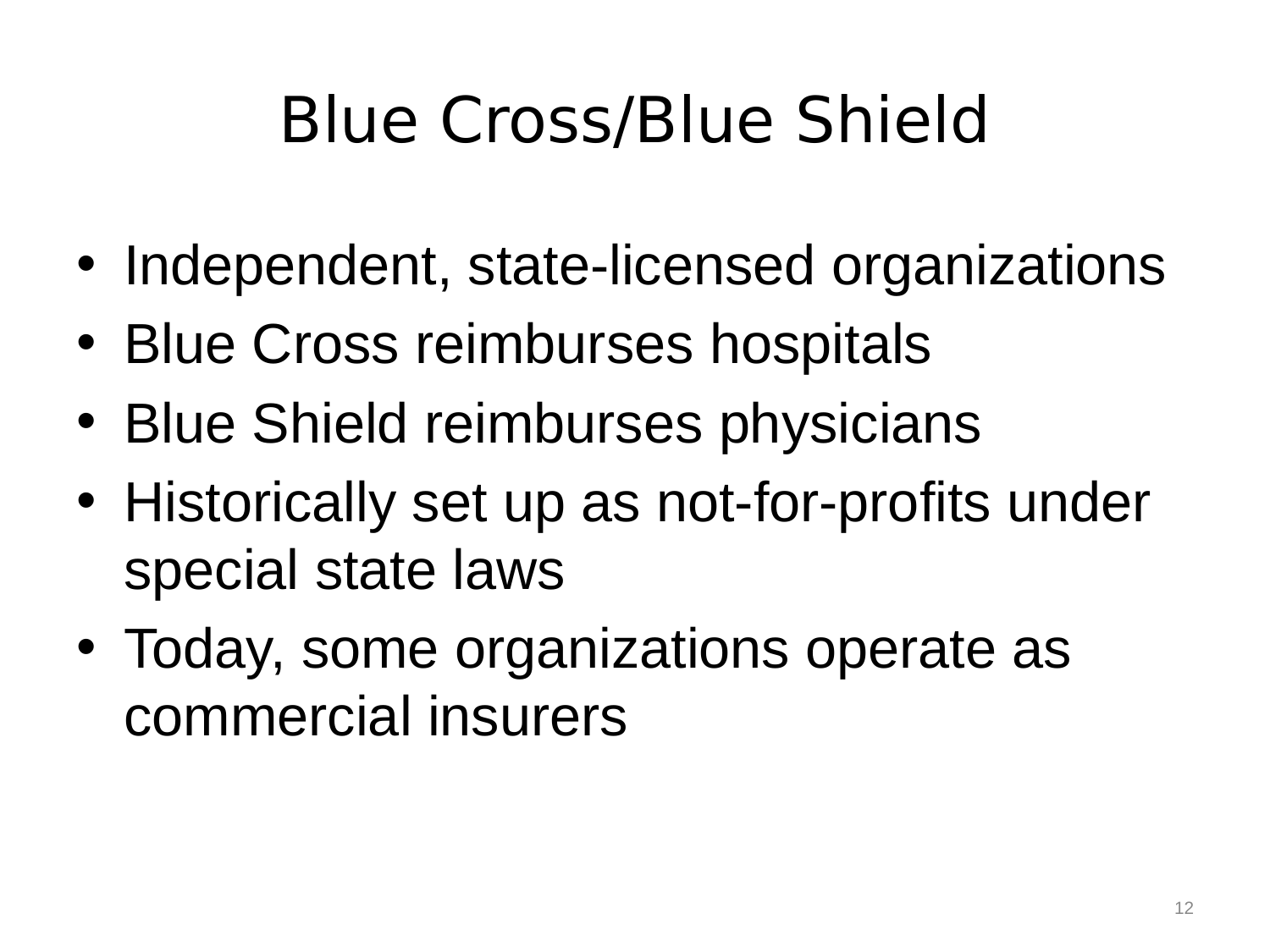

# Blue Cross/Blue Shield
Independent, state-licensed organizations
Blue Cross reimburses hospitals
Blue Shield reimburses physicians
Historically set up as not-for-profits under special state laws
Today, some organizations operate as commercial insurers
12